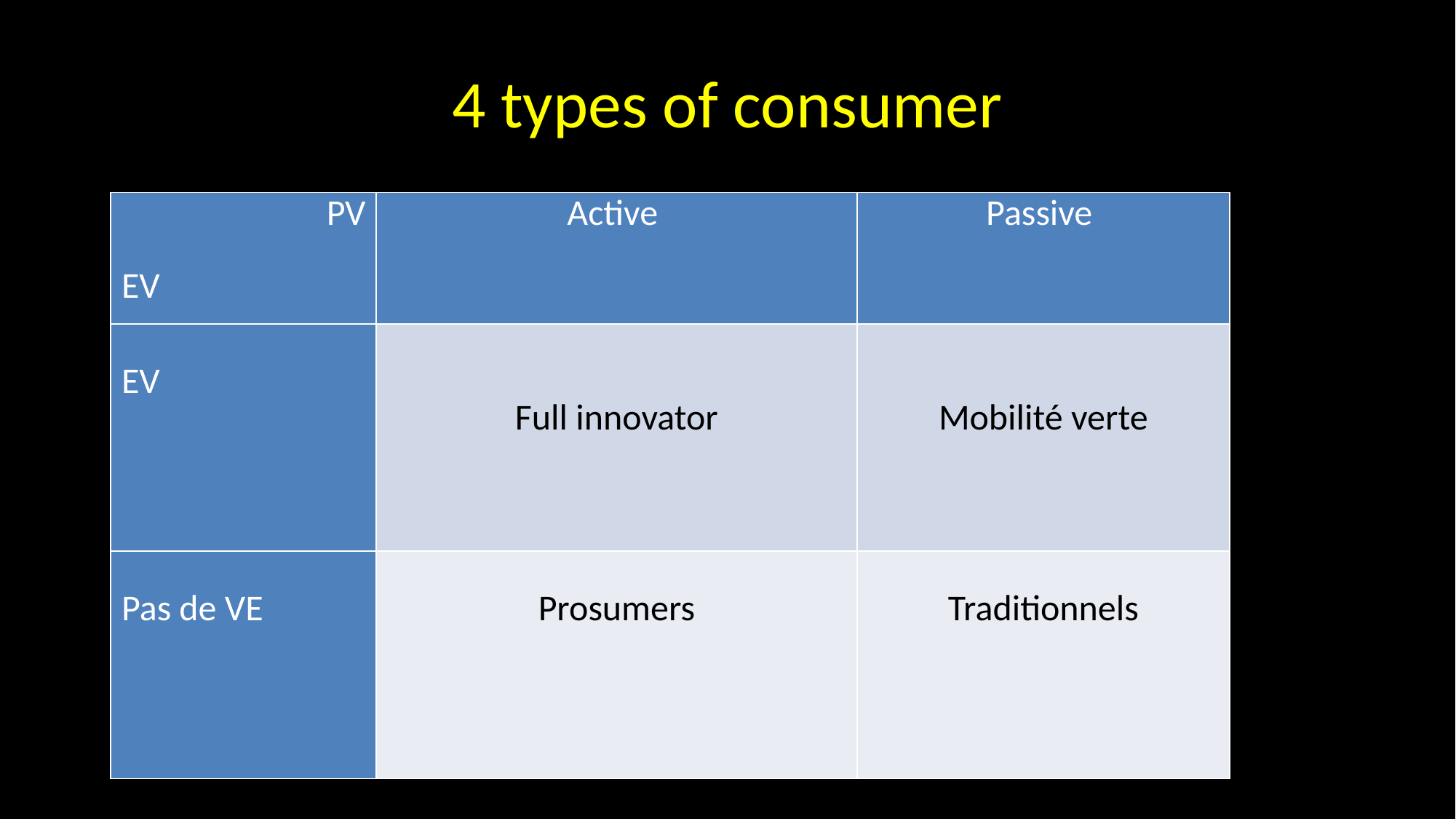

# 4 types of consumer
| PV EV | Active | Passive |
| --- | --- | --- |
| EV | Full innovator | Mobilité verte |
| Pas de VE | Prosumers | Traditionnels |